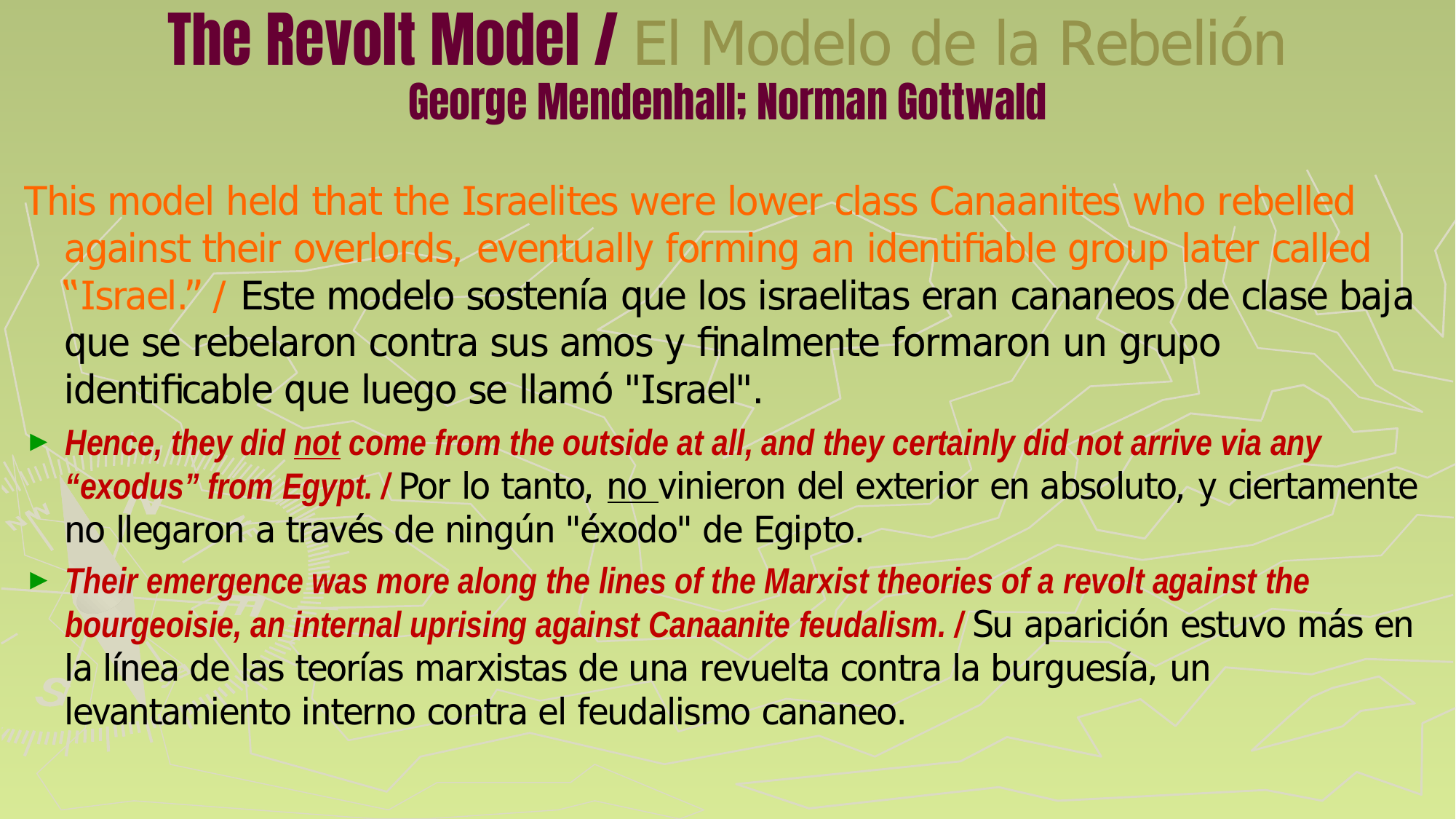

# The Revolt Model / El Modelo de la Rebelión George Mendenhall; Norman Gottwald
This model held that the Israelites were lower class Canaanites who rebelled against their overlords, eventually forming an identifiable group later called “Israel.” / Este modelo sostenía que los israelitas eran cananeos de clase baja que se rebelaron contra sus amos y finalmente formaron un grupo identificable que luego se llamó "Israel".
Hence, they did not come from the outside at all, and they certainly did not arrive via any “exodus” from Egypt. / Por lo tanto, no vinieron del exterior en absoluto, y ciertamente no llegaron a través de ningún "éxodo" de Egipto.
Their emergence was more along the lines of the Marxist theories of a revolt against the bourgeoisie, an internal uprising against Canaanite feudalism. / Su aparición estuvo más en la línea de las teorías marxistas de una revuelta contra la burguesía, un levantamiento interno contra el feudalismo cananeo.
197